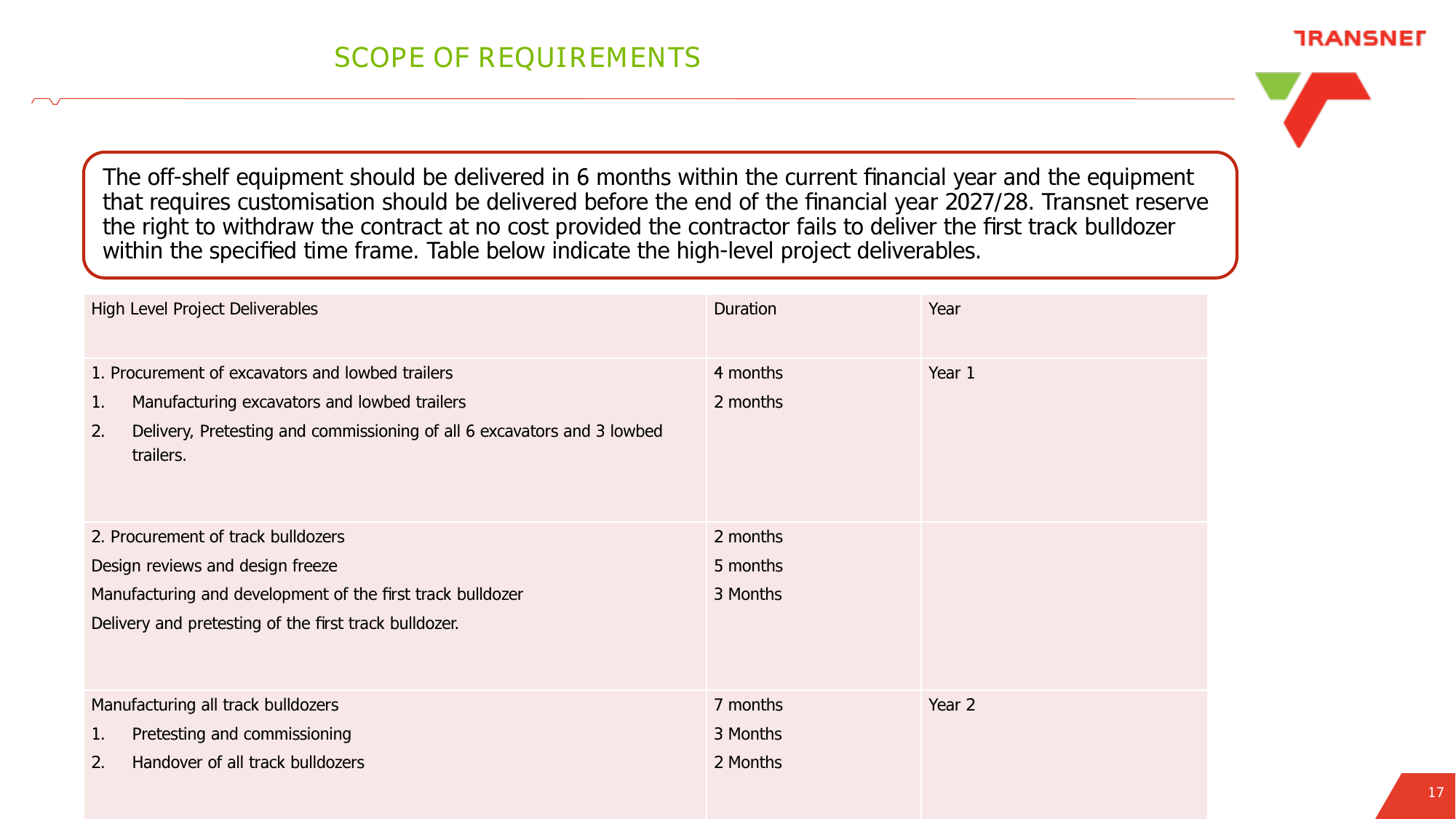

SCOPE OF REQUIREMENTS
The off-shelf equipment should be delivered in 6 months within the current financial year and the equipment that requires customisation should be delivered before the end of the financial year 2027/28. Transnet reserve the right to withdraw the contract at no cost provided the contractor fails to deliver the first track bulldozer within the specified time frame. Table below indicate the high-level project deliverables.
| High Level Project Deliverables | Duration | Year |
| --- | --- | --- |
| 1. Procurement of excavators and lowbed trailers Manufacturing excavators and lowbed trailers Delivery, Pretesting and commissioning of all 6 excavators and 3 lowbed trailers. | 4 months 2 months | Year 1 |
| 2. Procurement of track bulldozers Design reviews and design freeze Manufacturing and development of the first track bulldozer Delivery and pretesting of the first track bulldozer. | 2 months 5 months 3 Months |  |
| Manufacturing all track bulldozers Pretesting and commissioning Handover of all track bulldozers | 7 months 3 Months 2 Months | Year 2 |